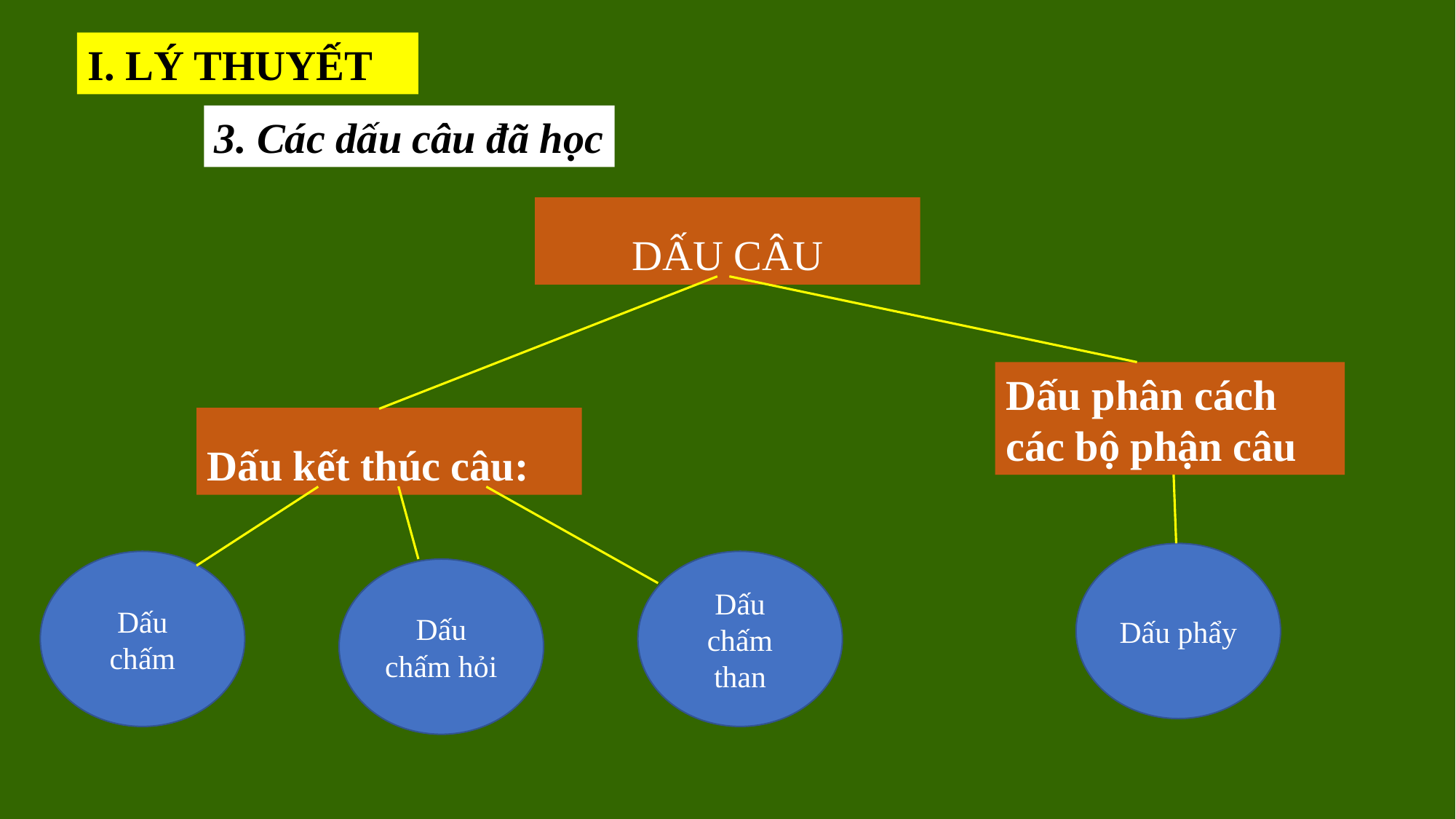

I. LÝ THUYẾT
3. Các dấu câu đã học
DẤU CÂU

Dấu phân cách
các bộ phận câu
Dấu kết thúc câu:

Dấu phẩy
Dấu chấm
Dấu chấm than
Dấu chấm hỏi